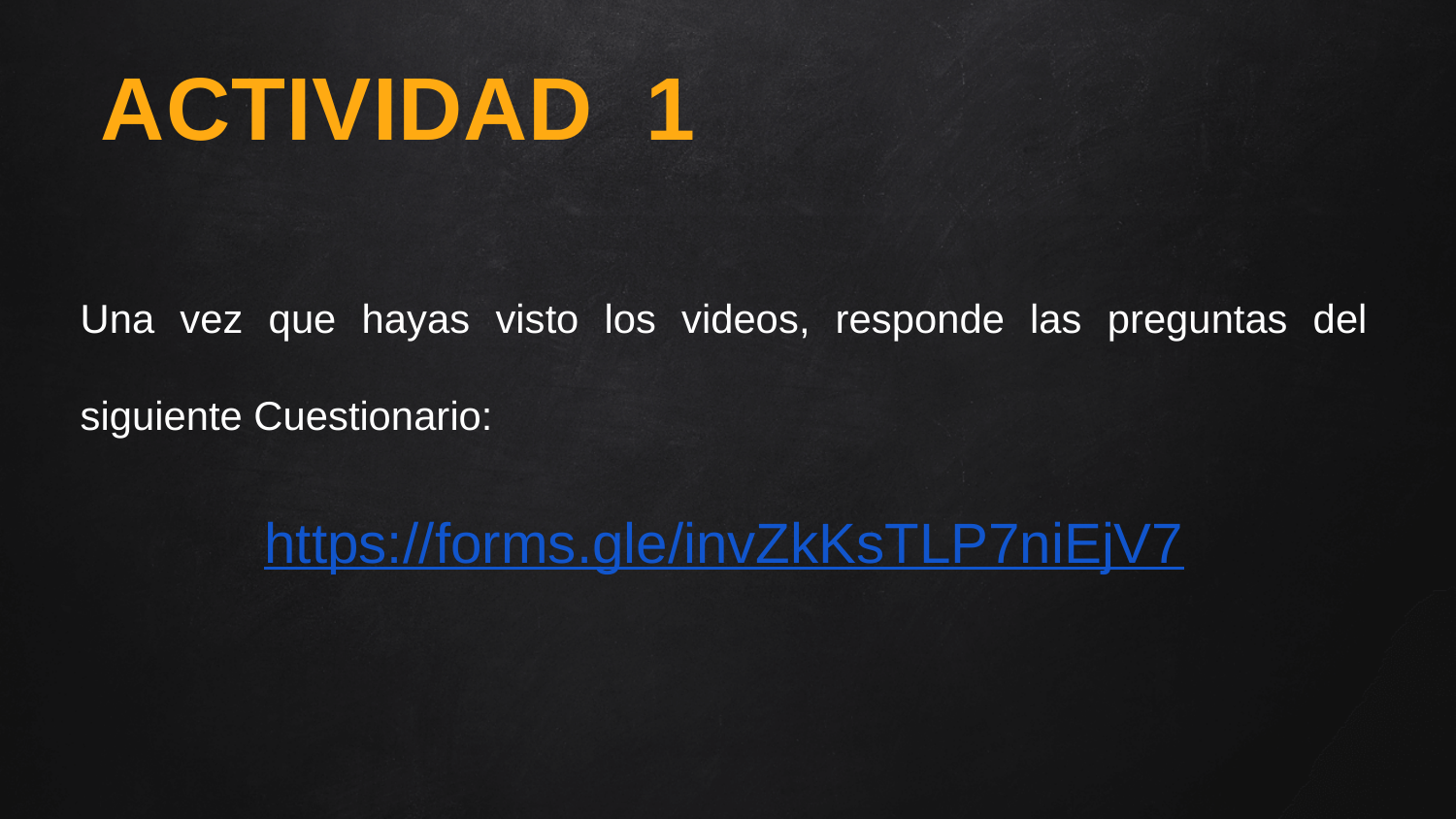

ACTIVIDAD  1
Una vez que hayas visto los videos, responde las preguntas del siguiente Cuestionario:
https://forms.gle/invZkKsTLP7niEjV7